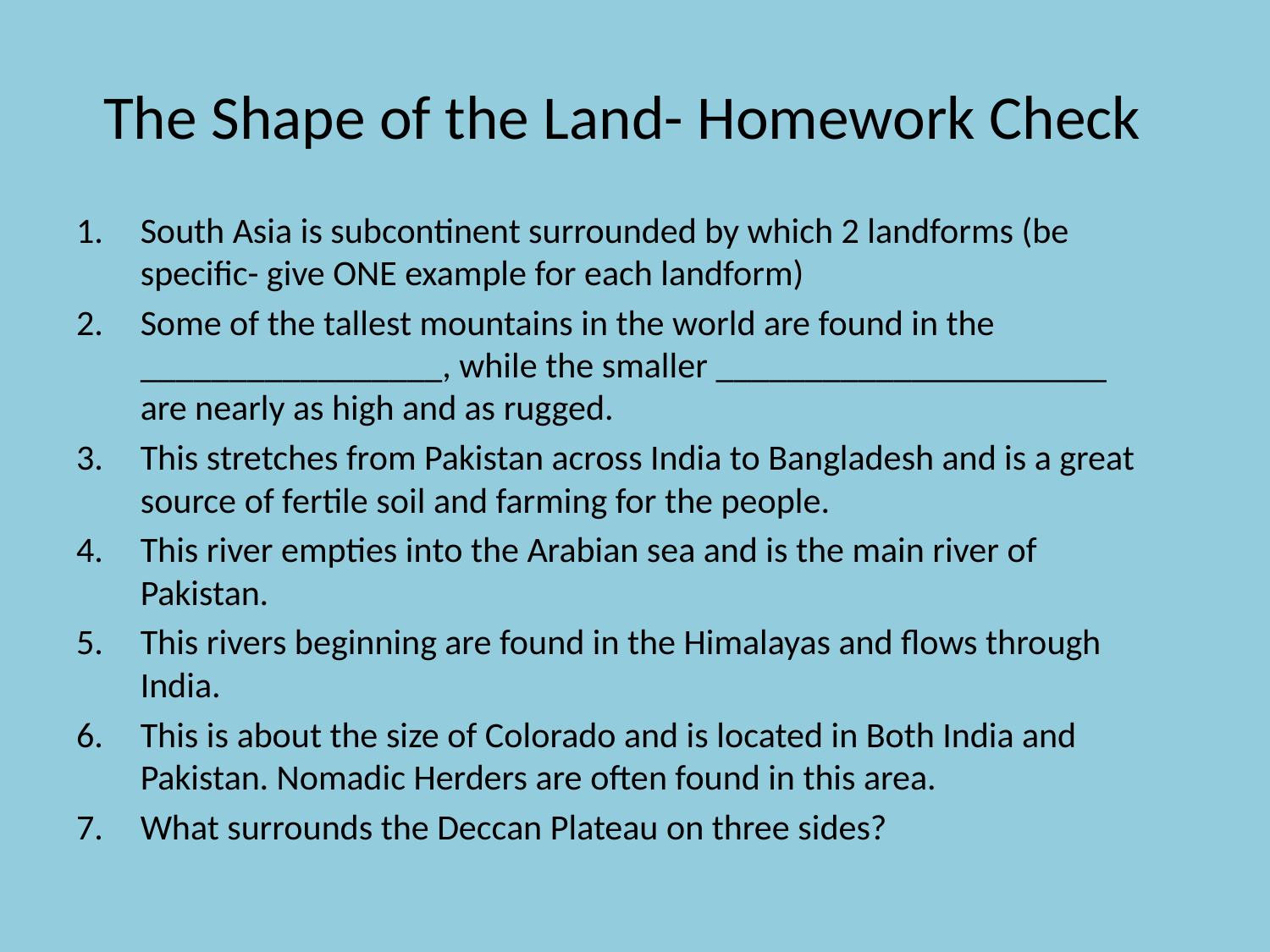

# The Shape of the Land- Homework Check
South Asia is subcontinent surrounded by which 2 landforms (be specific- give ONE example for each landform)
Some of the tallest mountains in the world are found in the _________________, while the smaller ______________________ are nearly as high and as rugged.
This stretches from Pakistan across India to Bangladesh and is a great source of fertile soil and farming for the people.
This river empties into the Arabian sea and is the main river of Pakistan.
This rivers beginning are found in the Himalayas and flows through India.
This is about the size of Colorado and is located in Both India and Pakistan. Nomadic Herders are often found in this area.
What surrounds the Deccan Plateau on three sides?